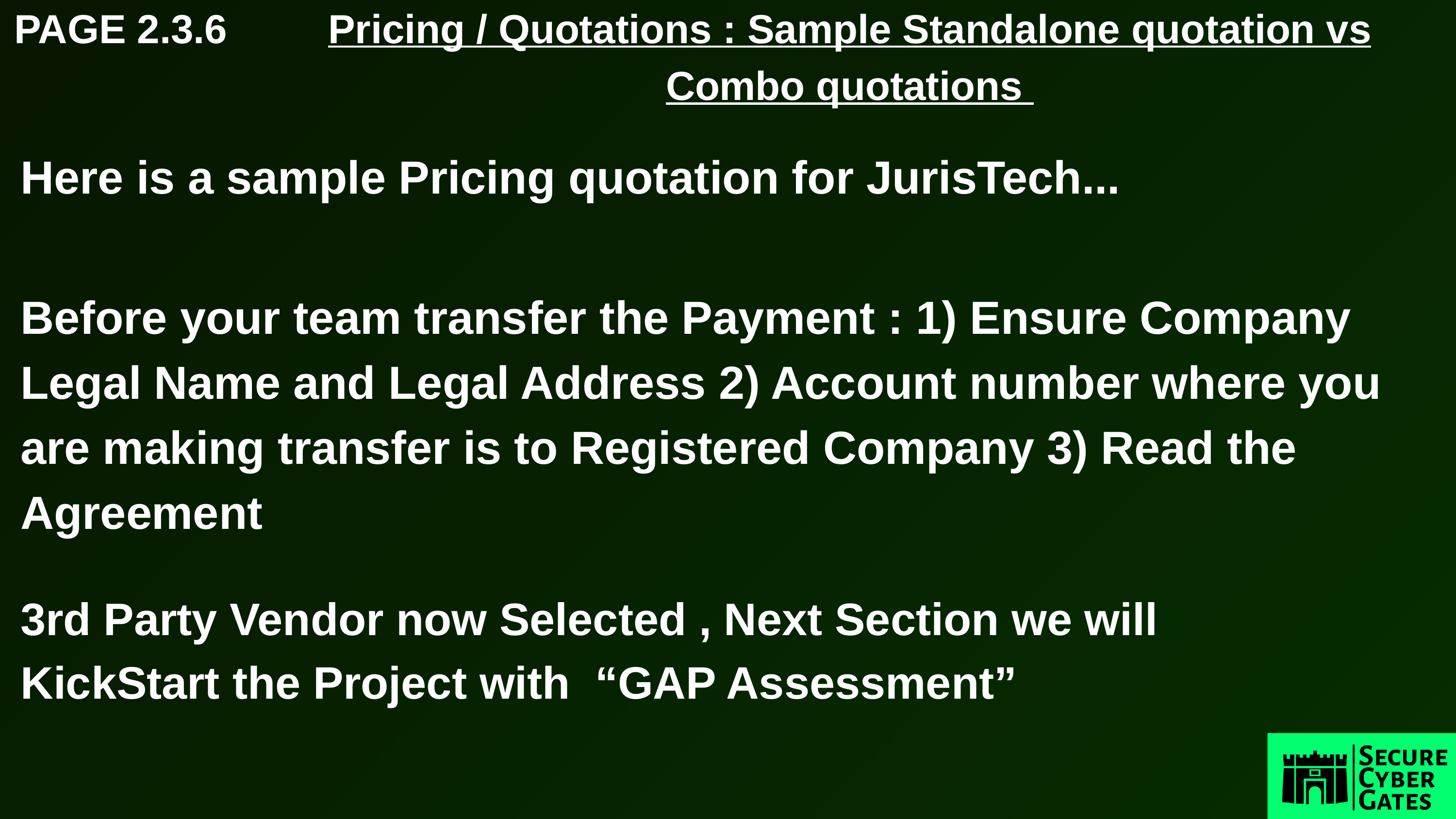

PAGE 2.3.6
Pricing / Quotations : Sample Standalone quotation vs Combo quotations
Here is a sample Pricing quotation for JurisTech...
Before your team transfer the Payment : 1) Ensure Company Legal Name and Legal Address 2) Account number where you are making transfer is to Registered Company 3) Read the Agreement
3rd Party Vendor now Selected , Next Section we will KickStart the Project with  “GAP Assessment”